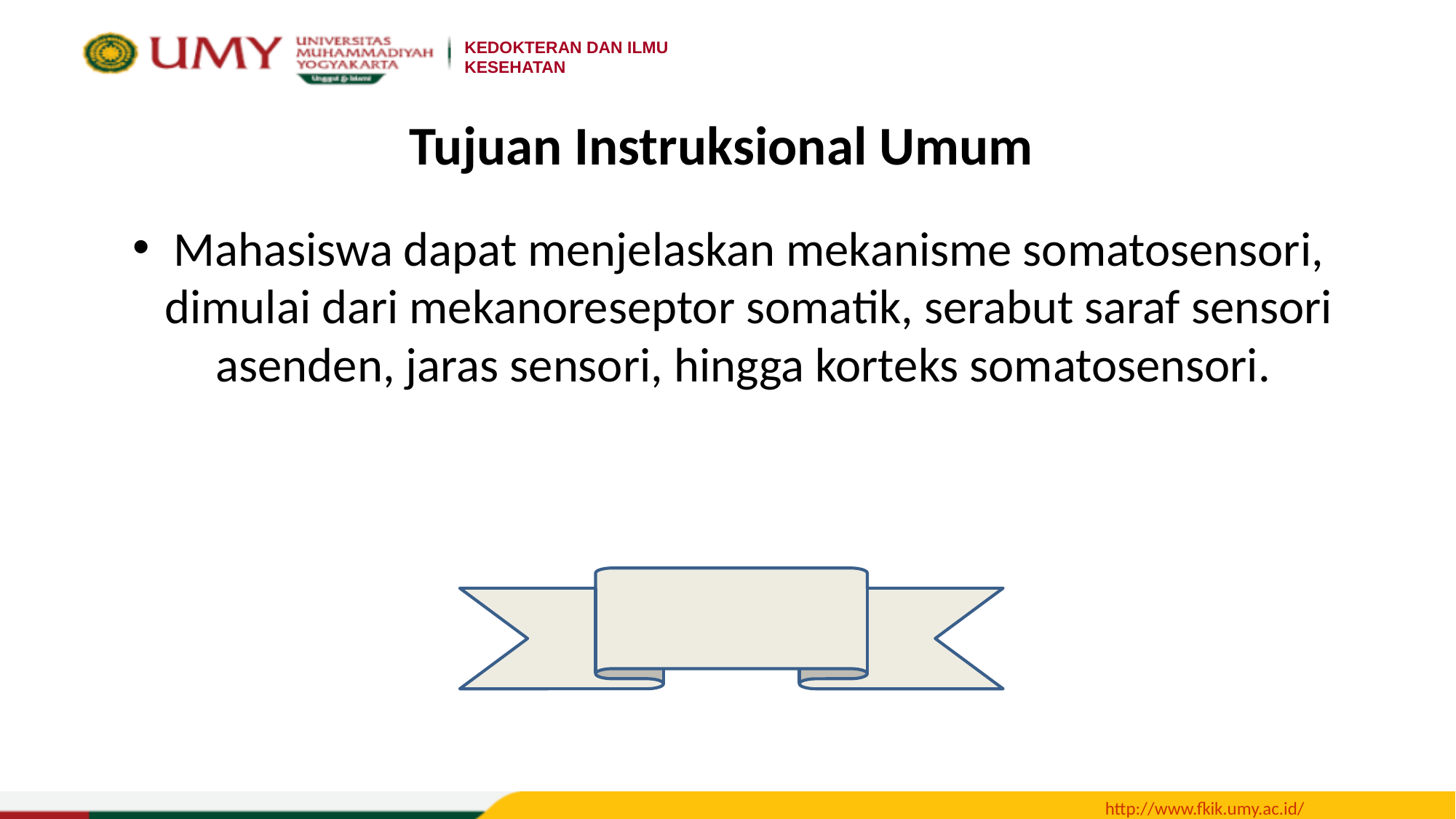

# Tujuan Instruksional Umum
Mahasiswa dapat menjelaskan mekanisme somatosensori, dimulai dari mekanoreseptor somatik, serabut saraf sensori asenden, jaras sensori, hingga korteks somatosensori.